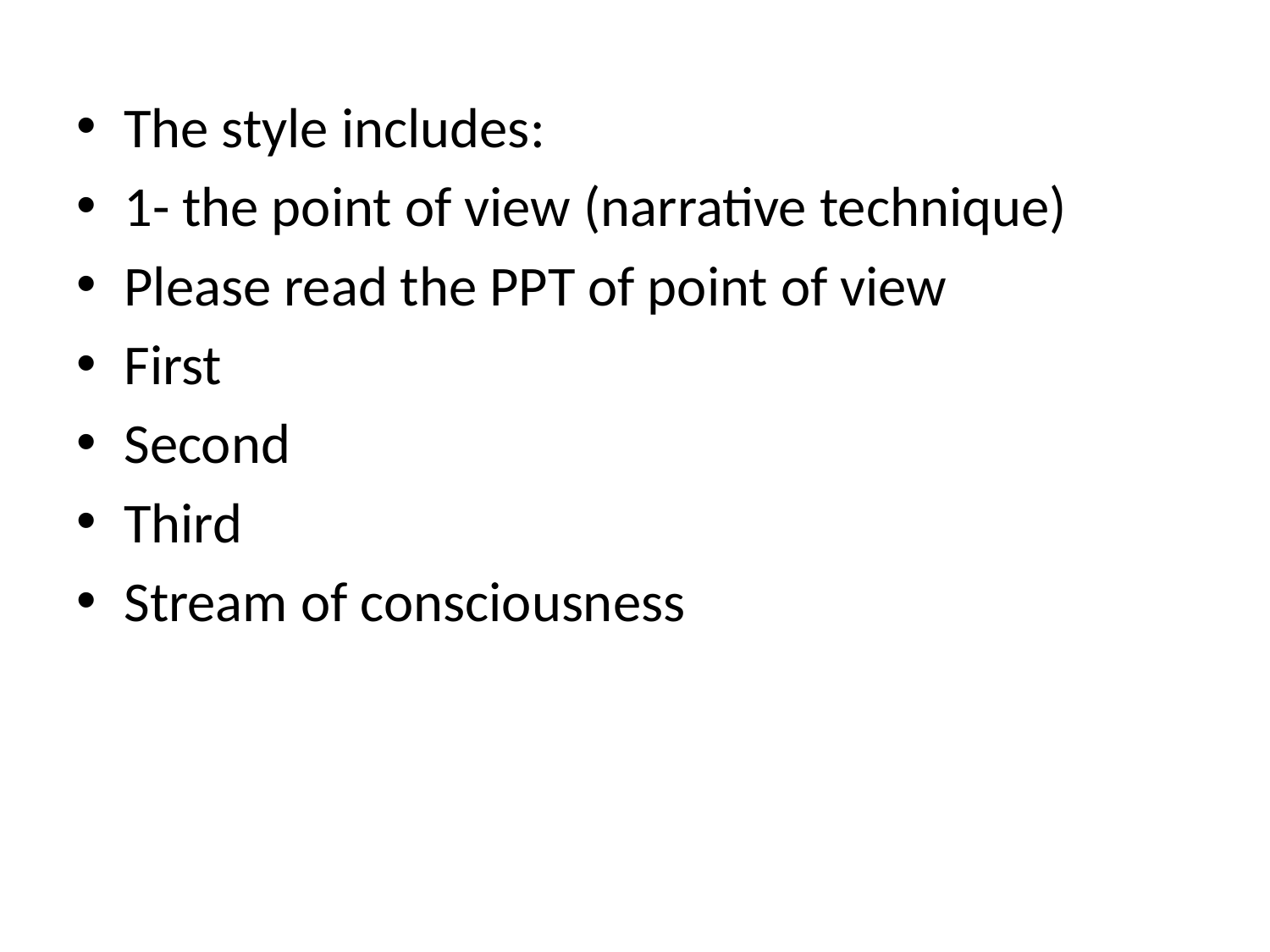

The style includes:
1- the point of view (narrative technique)
Please read the PPT of point of view
First
Second
Third
Stream of consciousness